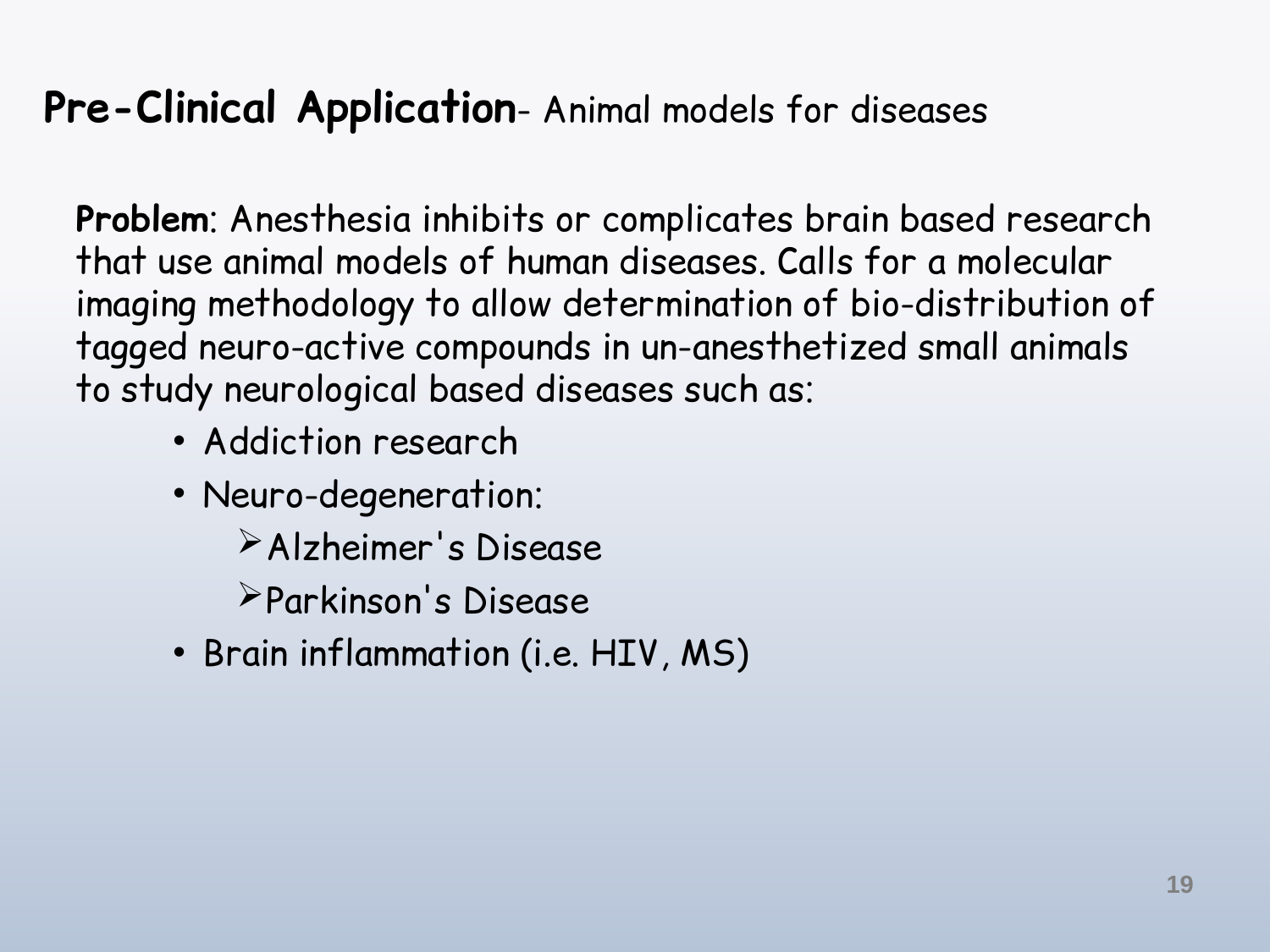

Pre-Clinical Application- Animal models for diseases
Problem: Anesthesia inhibits or complicates brain based research that use animal models of human diseases. Calls for a molecular imaging methodology to allow determination of bio-distribution of tagged neuro-active compounds in un-anesthetized small animals to study neurological based diseases such as:
Addiction research
Neuro-degeneration:
Alzheimer's Disease
Parkinson's Disease
Brain inflammation (i.e. HIV, MS)

19